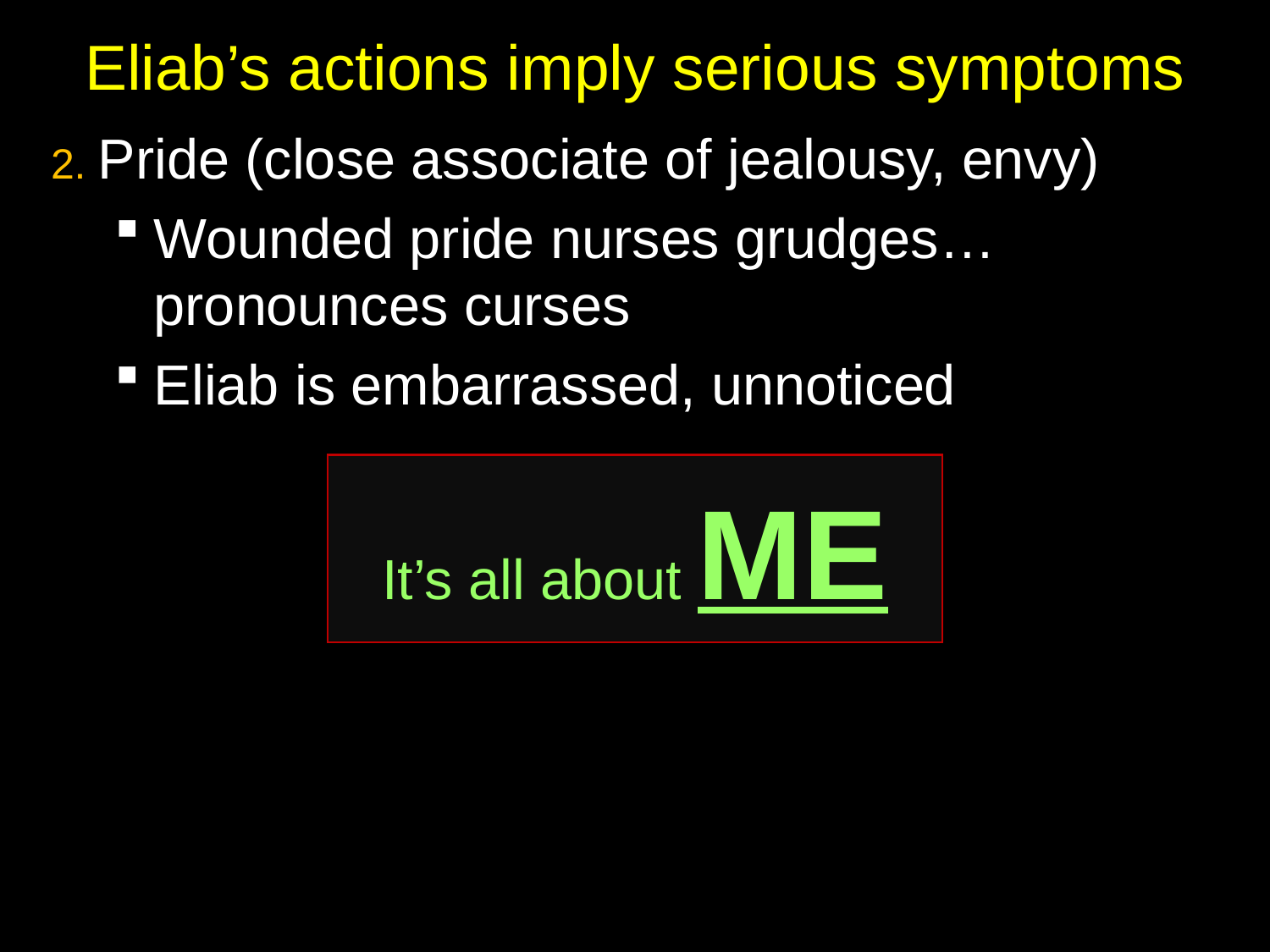

# Eliab’s actions imply serious symptoms
2. Pride (close associate of jealousy, envy)
Wounded pride nurses grudges… pronounces curses
Eliab is embarrassed, unnoticed

It’s all about ME